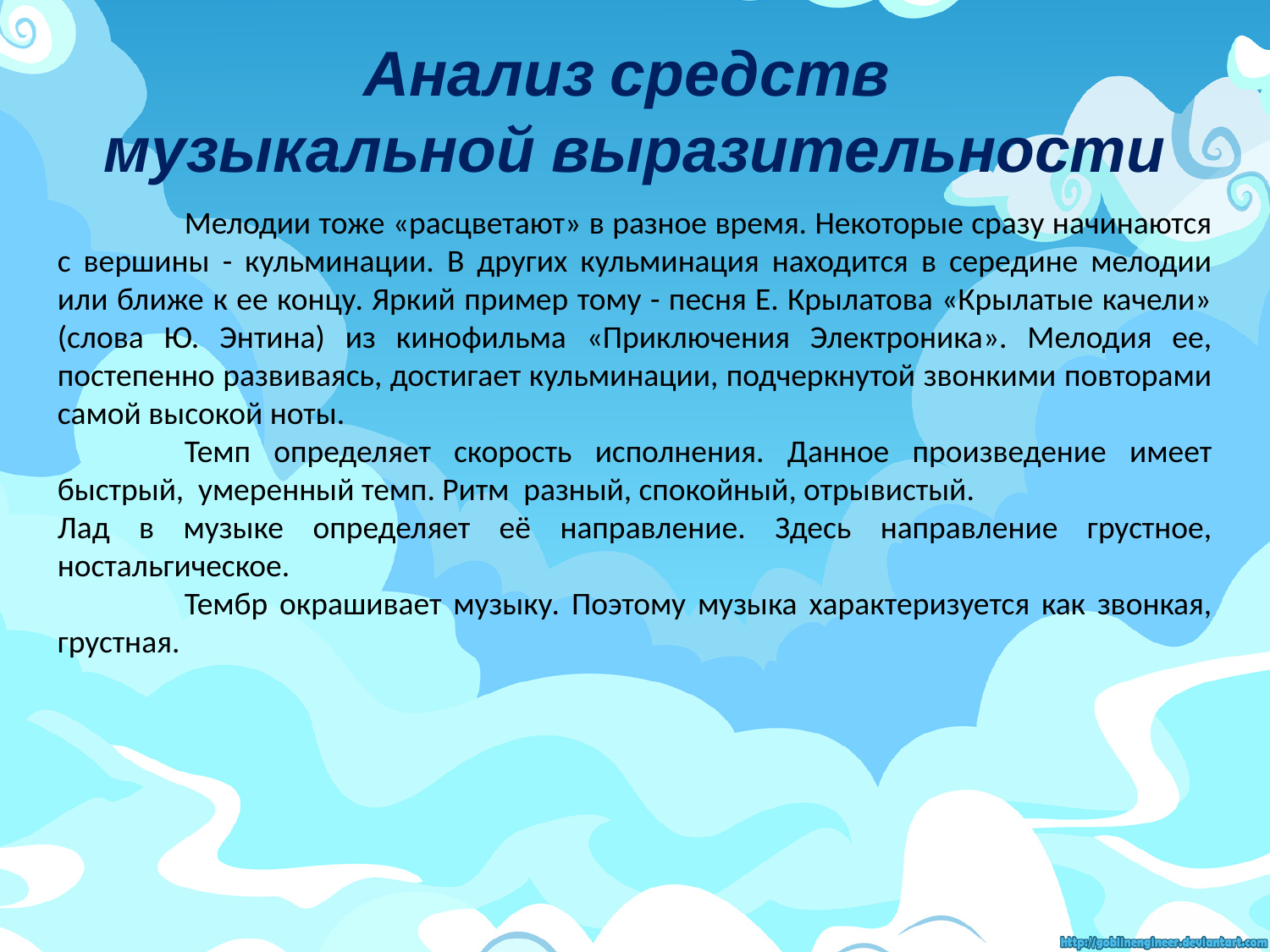

Анализ средств
музыкальной выразительности
	Мелодии тоже «расцветают» в разное время. Некоторые сразу начинаются с вершины - кульминации. В других кульминация находится в середине мелодии или ближе к ее концу. Яркий пример тому - песня Е. Крылатова «Крылатые качели» (слова Ю. Энтина) из кинофильма «Приключения Электроника». Мелодия ее, постепенно развиваясь, достигает кульминации, подчеркнутой звонкими повторами самой высокой ноты.
	Темп определяет скорость исполнения. Данное произведение имеет быстрый,  умеренный темп. Ритм  разный, спокойный, отрывистый.
Лад в музыке определяет её направление. Здесь направление грустное, ностальгическое.
	Тембр окрашивает музыку. Поэтому музыка характеризуется как звонкая, грустная.